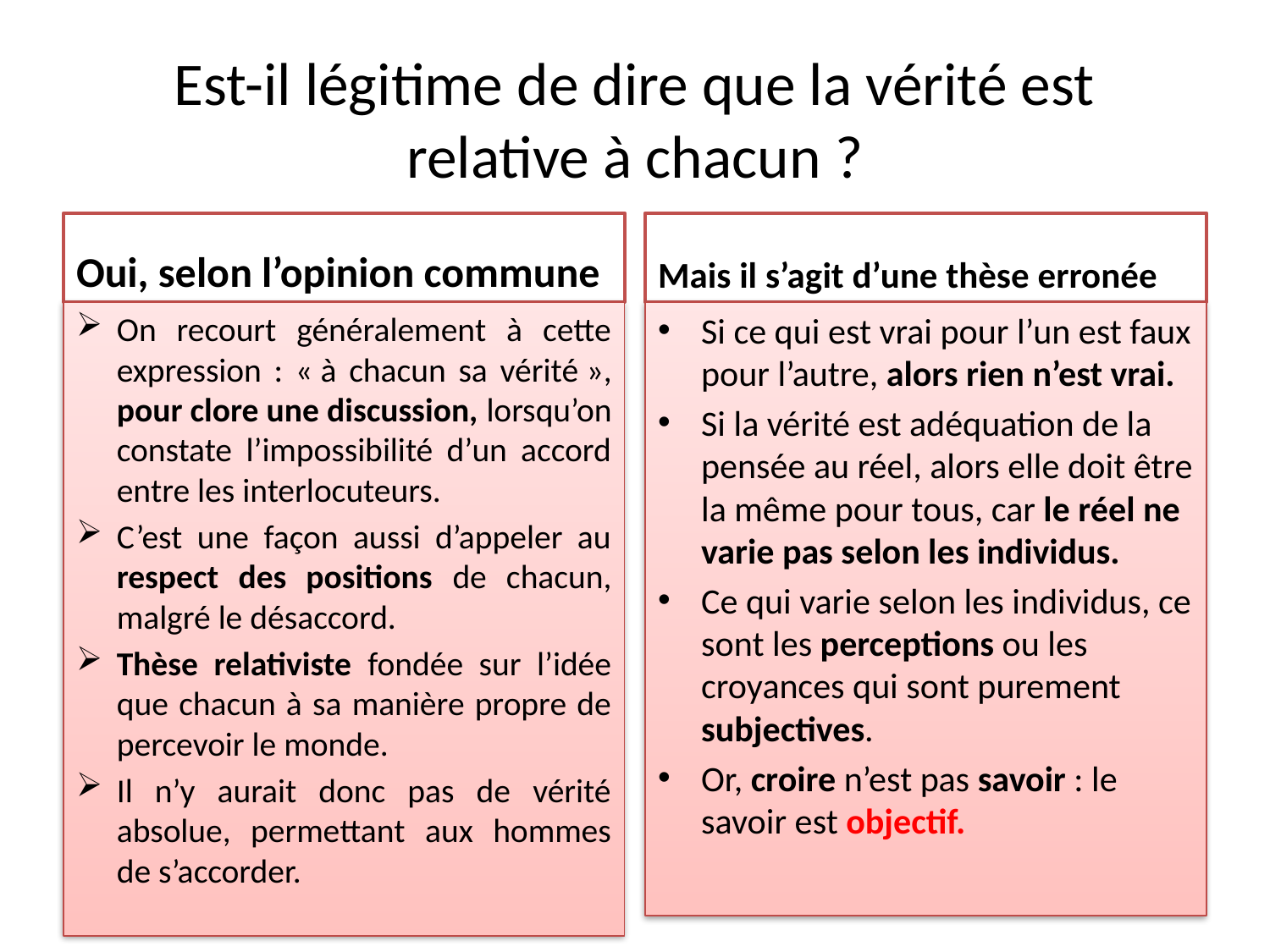

# Est-il légitime de dire que la vérité est relative à chacun ?
Oui, selon l’opinion commune
Mais il s’agit d’une thèse erronée
On recourt généralement à cette expression : « à chacun sa vérité », pour clore une discussion, lorsqu’on constate l’impossibilité d’un accord entre les interlocuteurs.
C’est une façon aussi d’appeler au respect des positions de chacun, malgré le désaccord.
Thèse relativiste fondée sur l’idée que chacun à sa manière propre de percevoir le monde.
Il n’y aurait donc pas de vérité absolue, permettant aux hommes de s’accorder.

Si ce qui est vrai pour l’un est faux pour l’autre, alors rien n’est vrai.
Si la vérité est adéquation de la pensée au réel, alors elle doit être la même pour tous, car le réel ne varie pas selon les individus.
Ce qui varie selon les individus, ce sont les perceptions ou les croyances qui sont purement subjectives.
Or, croire n’est pas savoir : le savoir est objectif.